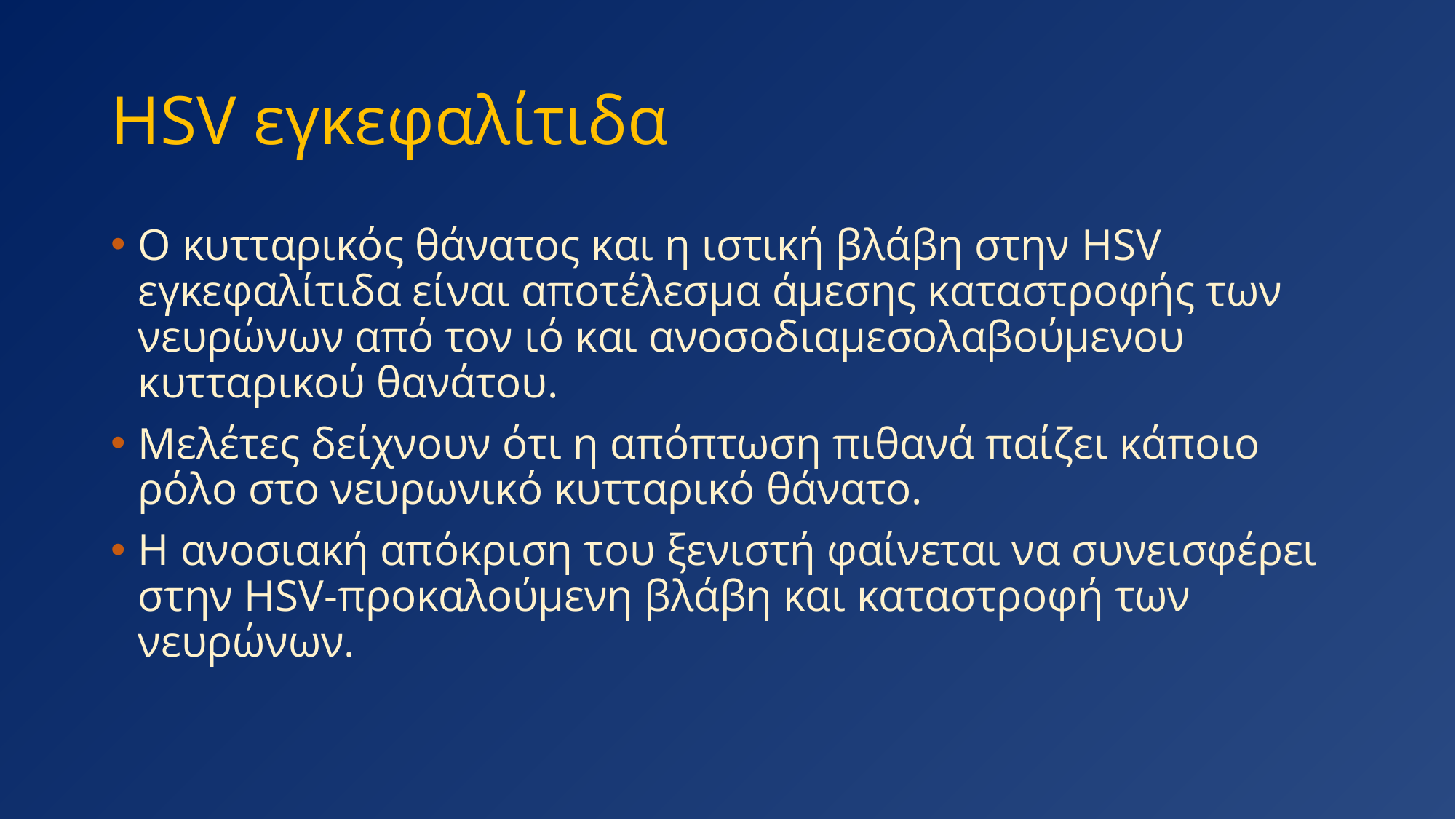

# HSV εγκεφαλίτιδα
Ο κυτταρικός θάνατος και η ιστική βλάβη στην HSV εγκεφαλίτιδα είναι αποτέλεσμα άμεσης καταστροφής των νευρώνων από τον ιό και ανοσοδιαμεσολαβούμενου κυτταρικού θανάτου.
Μελέτες δείχνουν ότι η απόπτωση πιθανά παίζει κάποιο ρόλο στο νευρωνικό κυτταρικό θάνατο.
Η ανοσιακή απόκριση του ξενιστή φαίνεται να συνεισφέρει στην HSV-προκαλούμενη βλάβη και καταστροφή των νευρώνων.